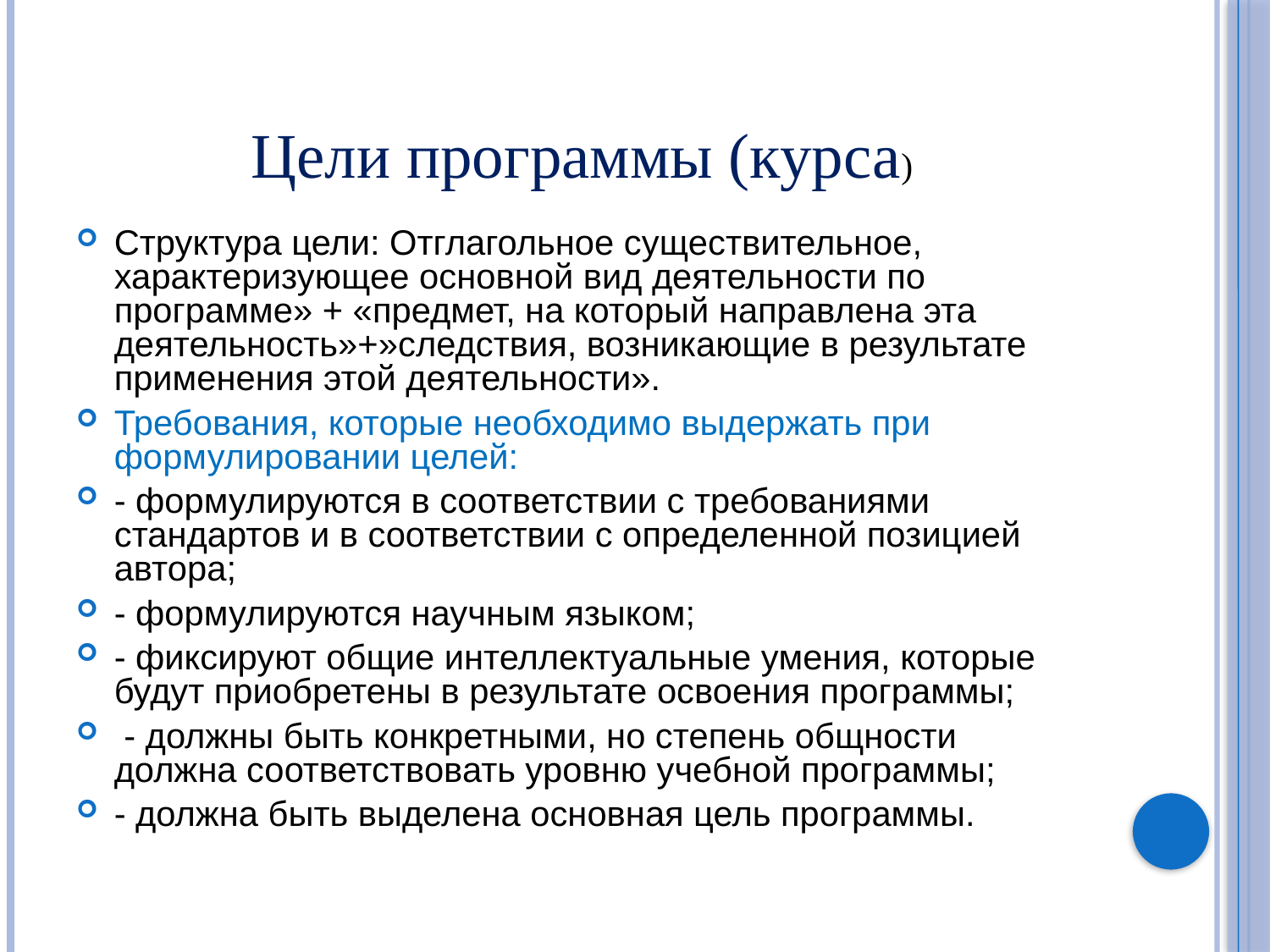

Цели программы (курса)
Структура цели: Отглагольное существительное, характеризующее основной вид деятельности по программе» + «предмет, на который направлена эта деятельность»+»следствия, возникающие в результате применения этой деятельности».
Требования, которые необходимо выдержать при формулировании целей:
- формулируются в соответствии с требованиями стандартов и в соответствии с определенной позицией автора;
- формулируются научным языком;
- фиксируют общие интеллектуальные умения, которые будут приобретены в результате освоения программы;
 - должны быть конкретными, но степень общности должна соответствовать уровню учебной программы;
- должна быть выделена основная цель программы.